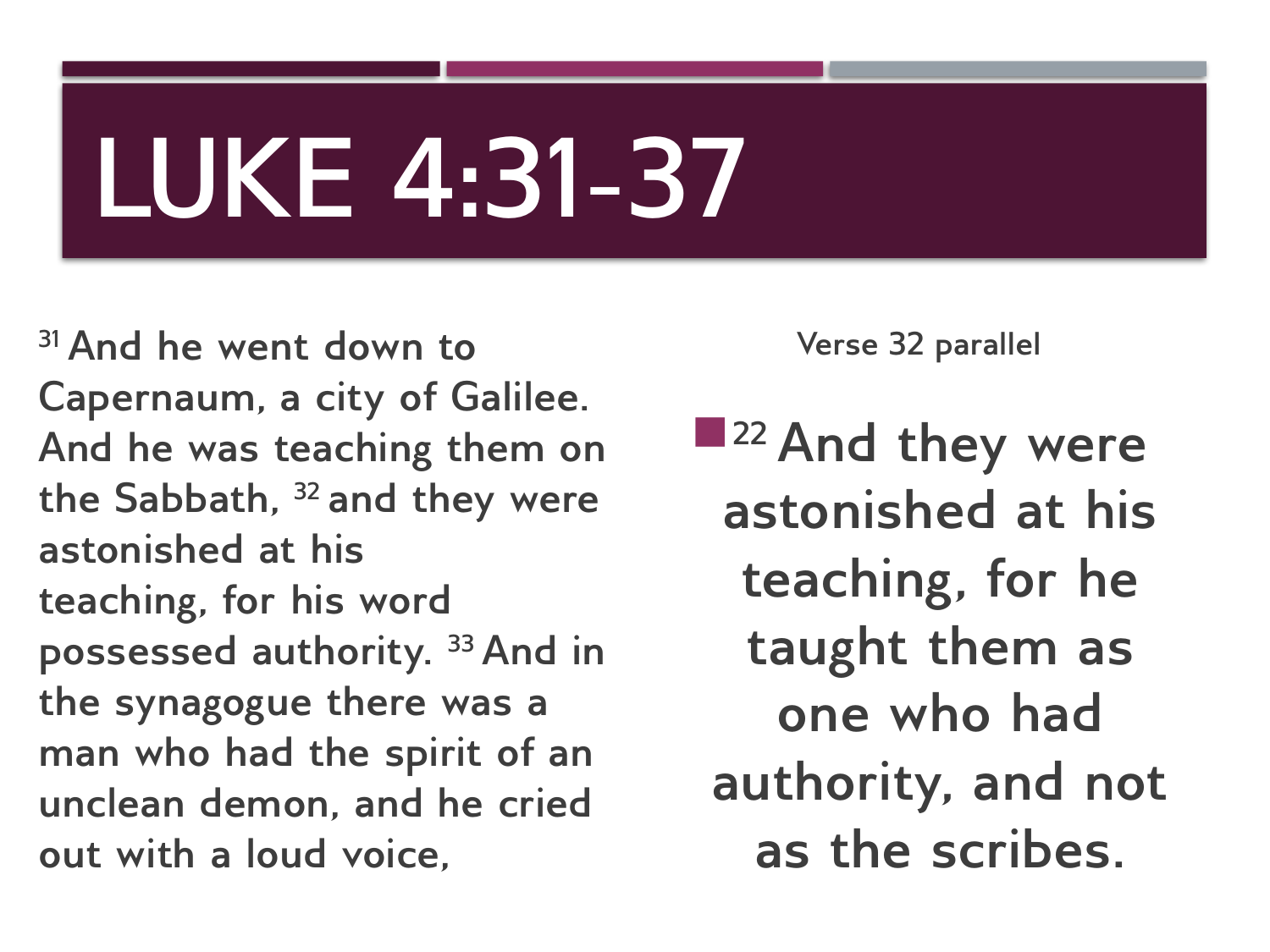

# Luke 4:31-37
31 And he went down to Capernaum, a city of Galilee. And he was teaching them on the Sabbath, 32 and they were astonished at his teaching, for his word possessed authority. 33 And in the synagogue there was a man who had the spirit of an unclean demon, and he cried out with a loud voice,
Verse 32 parallel
22 And they were astonished at his teaching, for he taught them as one who had authority, and not as the scribes.